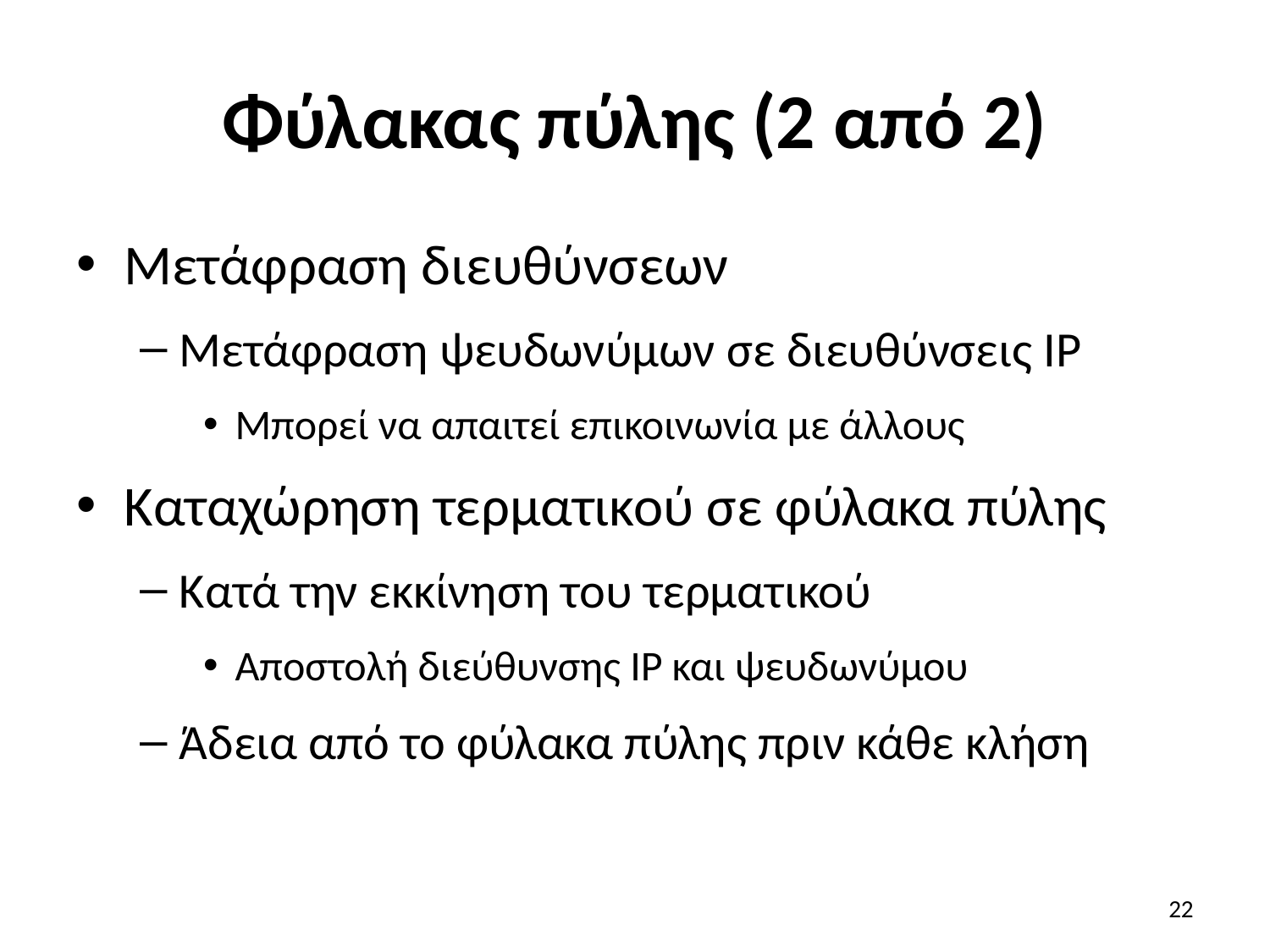

# Φύλακας πύλης (2 από 2)
Μετάφραση διευθύνσεων
Μετάφραση ψευδωνύμων σε διευθύνσεις IP
Μπορεί να απαιτεί επικοινωνία με άλλους
Καταχώρηση τερματικού σε φύλακα πύλης
Κατά την εκκίνηση του τερματικού
Αποστολή διεύθυνσης IP και ψευδωνύμου
Άδεια από το φύλακα πύλης πριν κάθε κλήση
22